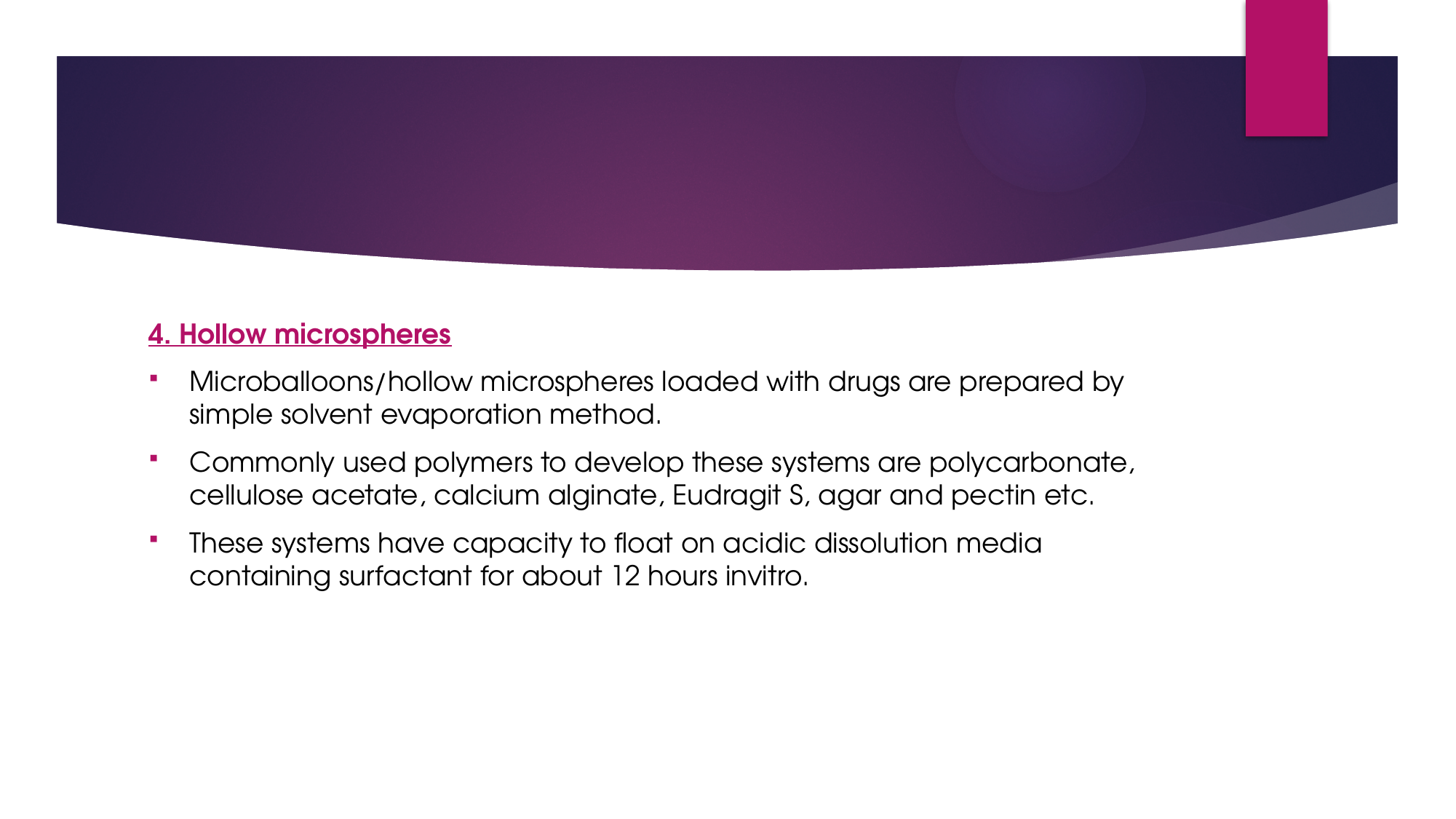

#
4. Hollow microspheres
Microballoons/hollow microspheres loaded with drugs are prepared by simple solvent evaporation method.
Commonly used polymers to develop these systems are polycarbonate, cellulose acetate, calcium alginate, Eudragit S, agar and pectin etc.
These systems have capacity to float on acidic dissolution media containing surfactant for about 12 hours invitro.